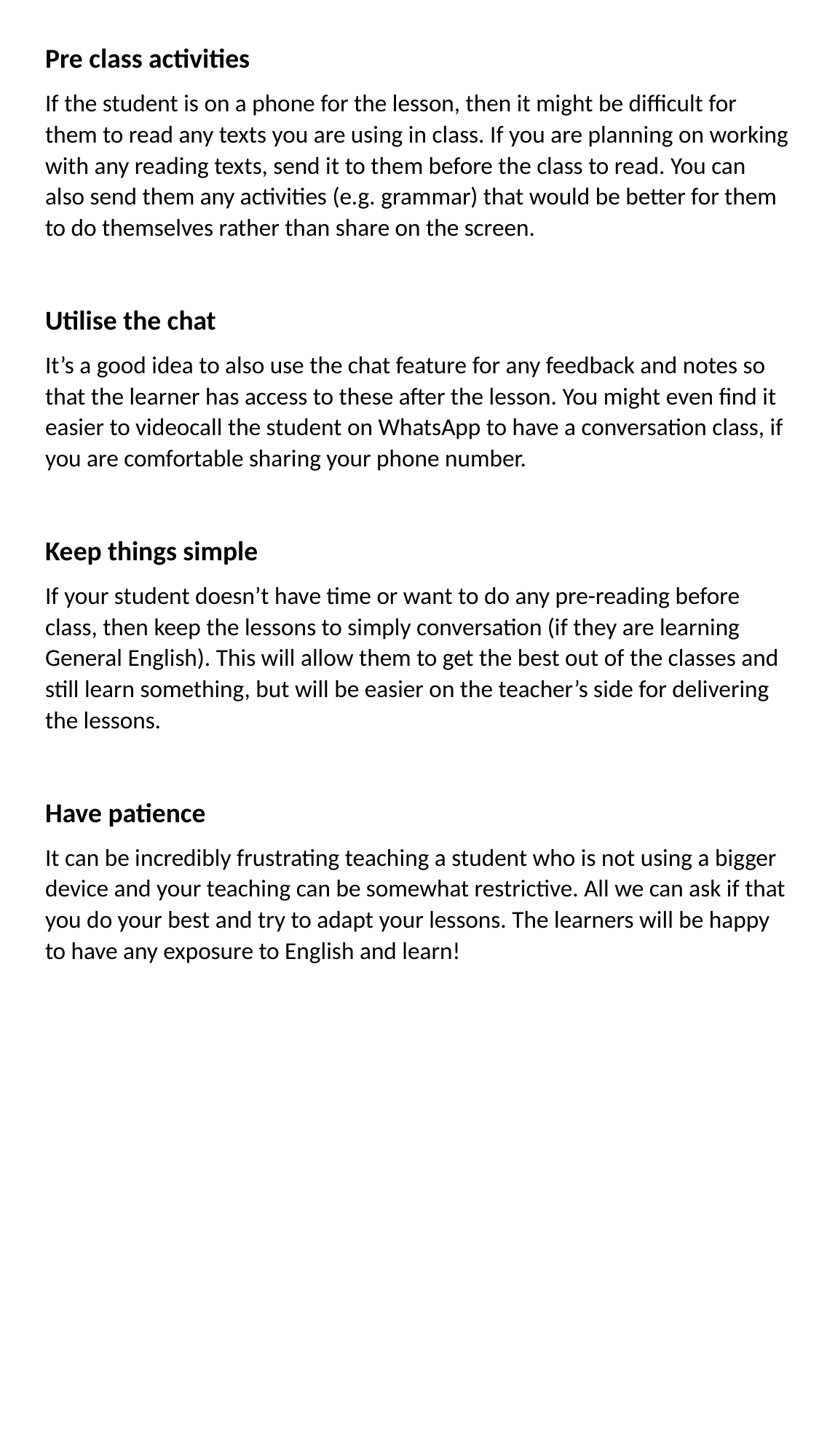

Pre class activities
If the student is on a phone for the lesson, then it might be difficult for them to read any texts you are using in class. If you are planning on working with any reading texts, send it to them before the class to read. You can also send them any activities (e.g. grammar) that would be better for them to do themselves rather than share on the screen.

Utilise the chat
It’s a good idea to also use the chat feature for any feedback and notes so that the learner has access to these after the lesson. You might even find it easier to videocall the student on WhatsApp to have a conversation class, if you are comfortable sharing your phone number.

Keep things simple
If your student doesn’t have time or want to do any pre-reading before class, then keep the lessons to simply conversation (if they are learning General English). This will allow them to get the best out of the classes and still learn something, but will be easier on the teacher’s side for delivering the lessons.

Have patience
It can be incredibly frustrating teaching a student who is not using a bigger device and your teaching can be somewhat restrictive. All we can ask if that you do your best and try to adapt your lessons. The learners will be happy to have any exposure to English and learn!